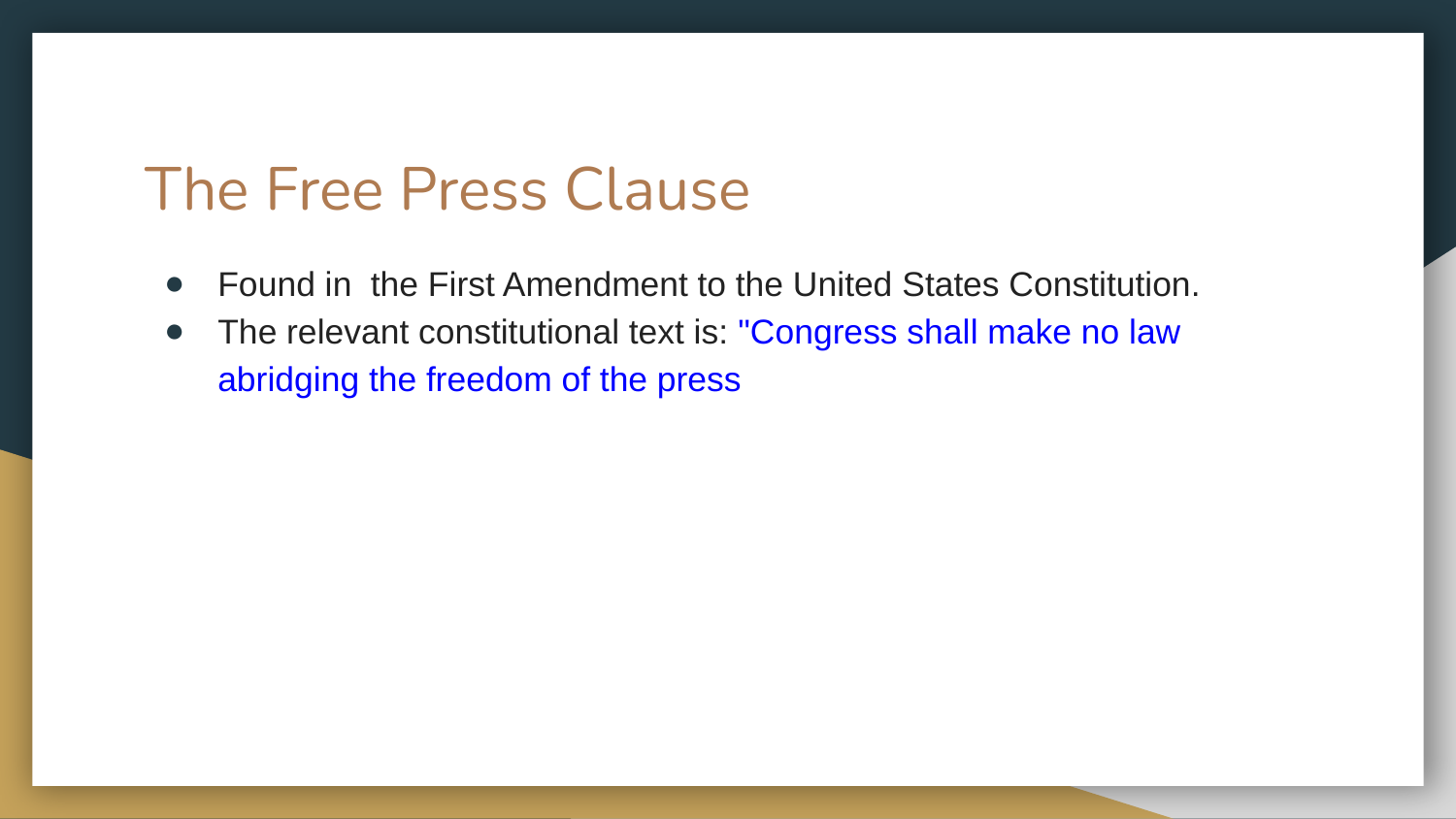

# The Free Press Clause
Found in  the First Amendment to the United States Constitution.
The relevant constitutional text is: "Congress shall make no law abridging the freedom of the press